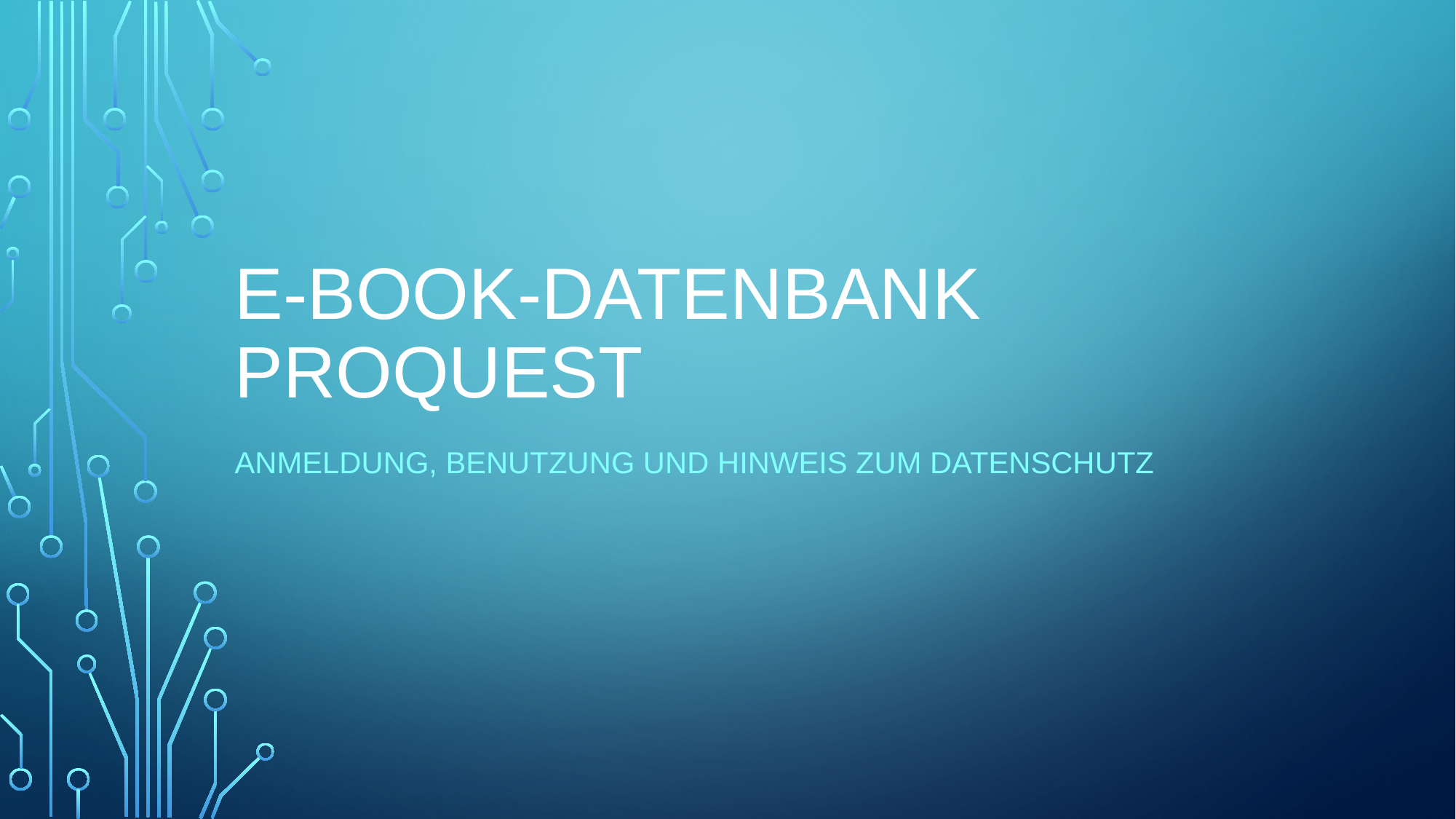

# E-Book-Datenbank proquest
Anmeldung, Benutzung und Hinweis zum Datenschutz